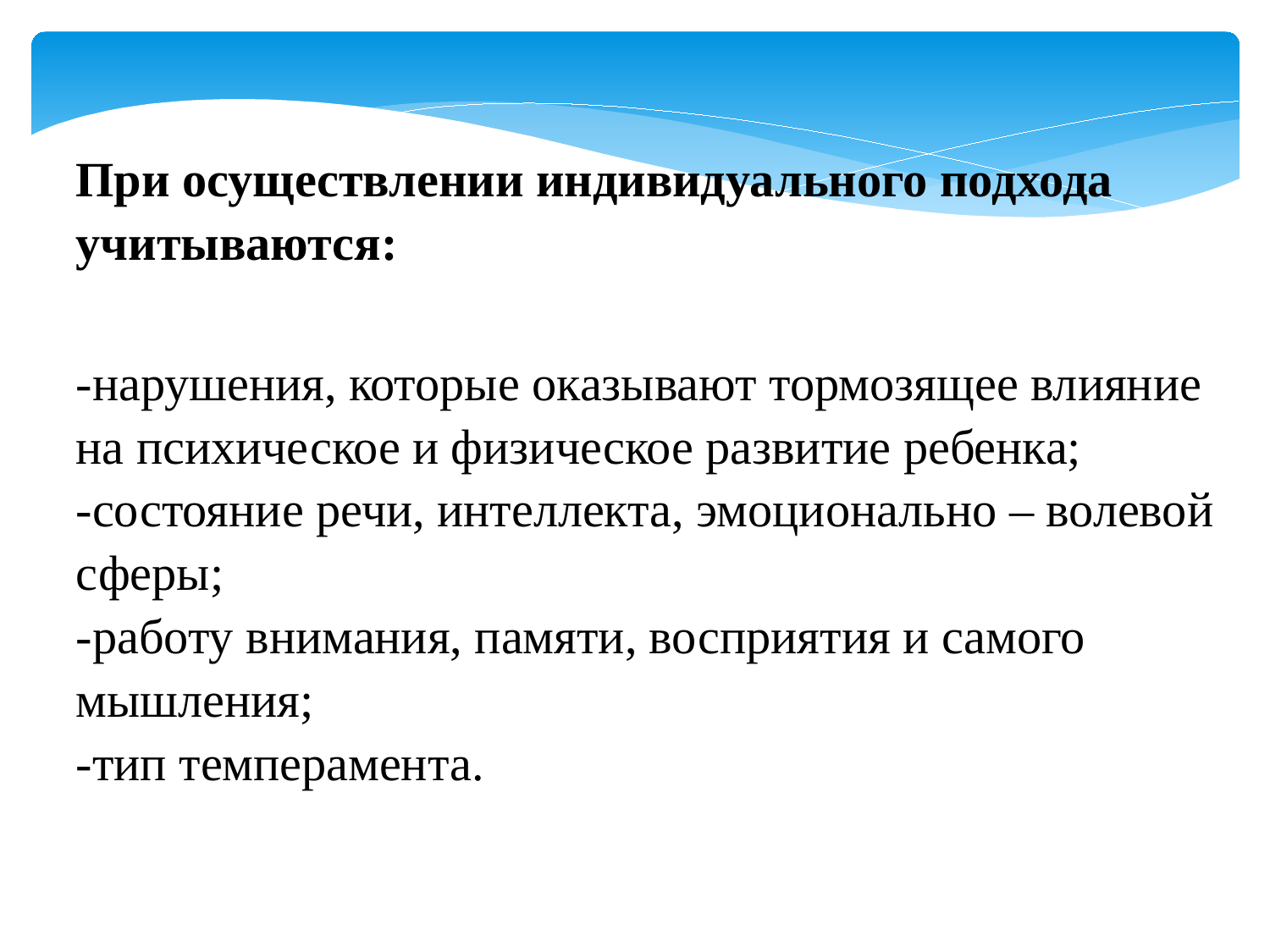

При осуществлении индивидуального подхода учитываются:
-нарушения, которые оказывают тормозящее влияние на психическое и физическое развитие ребенка;
-состояние речи, интеллекта, эмоционально – волевой сферы;
-работу внимания, памяти, восприятия и самого мышления;
-тип темперамента.